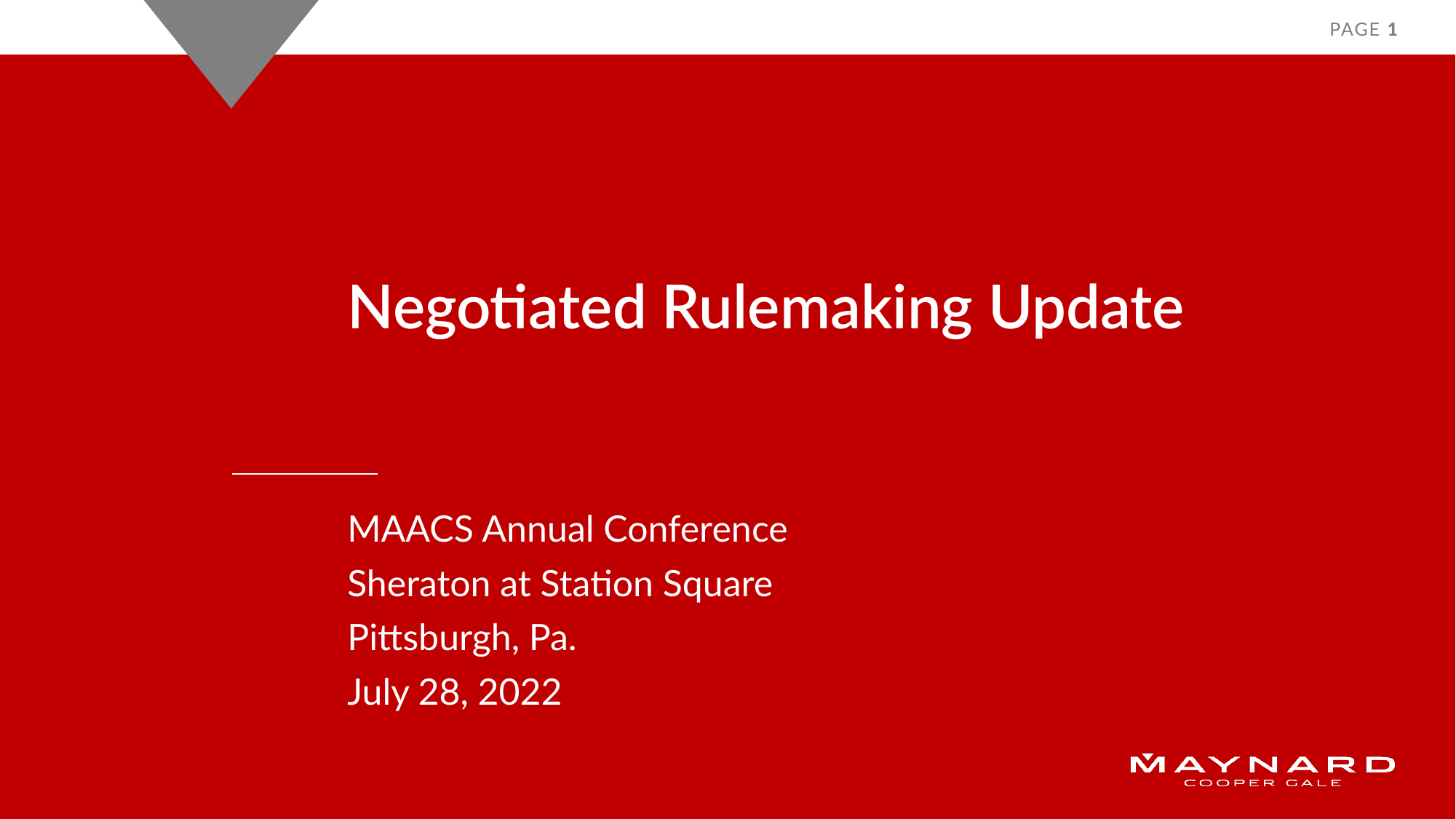

Negotiated Rulemaking Update

MAACS Annual Conference
Sheraton at Station Square
Pittsburgh, Pa.
July 28, 2022
1